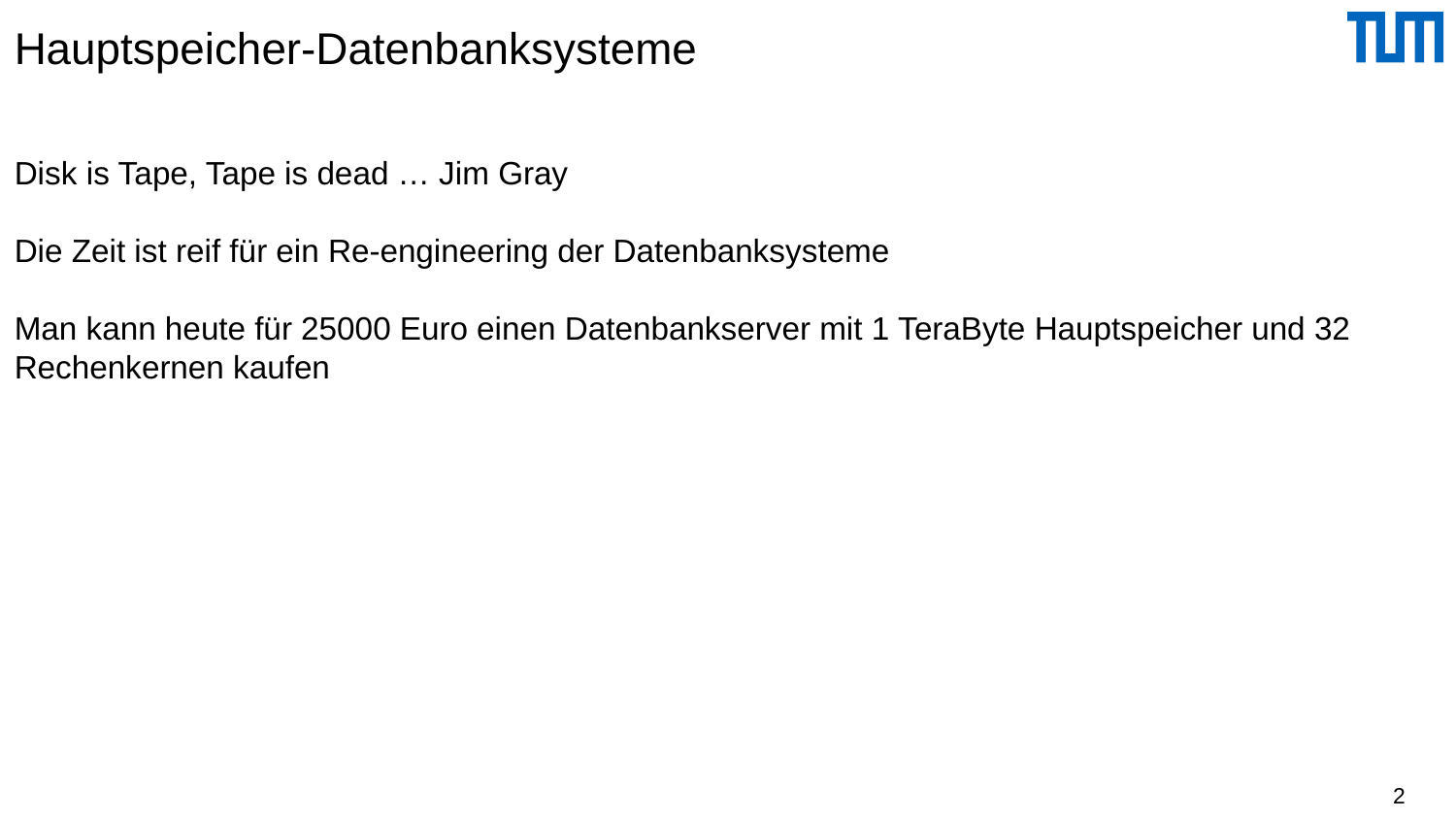

# Hauptspeicher-Datenbanksysteme
Disk is Tape, Tape is dead … Jim Gray

Die Zeit ist reif für ein Re-engineering der Datenbanksysteme

Man kann heute für 25000 Euro einen Datenbankserver mit 1 TeraByte Hauptspeicher und 32 Rechenkernen kaufen
2